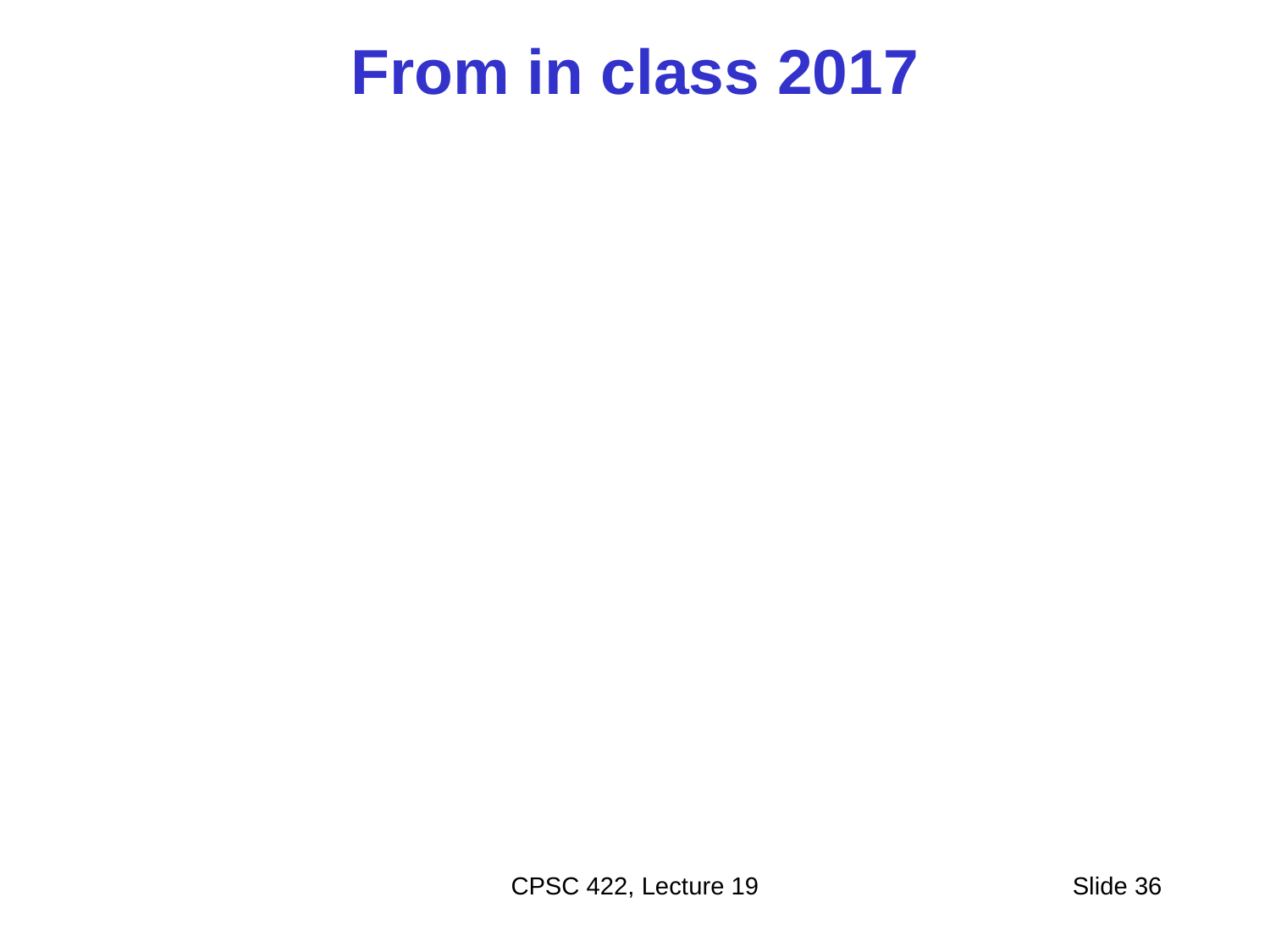

# From in class 2017

CPSC 422, Lecture 19
Slide 36